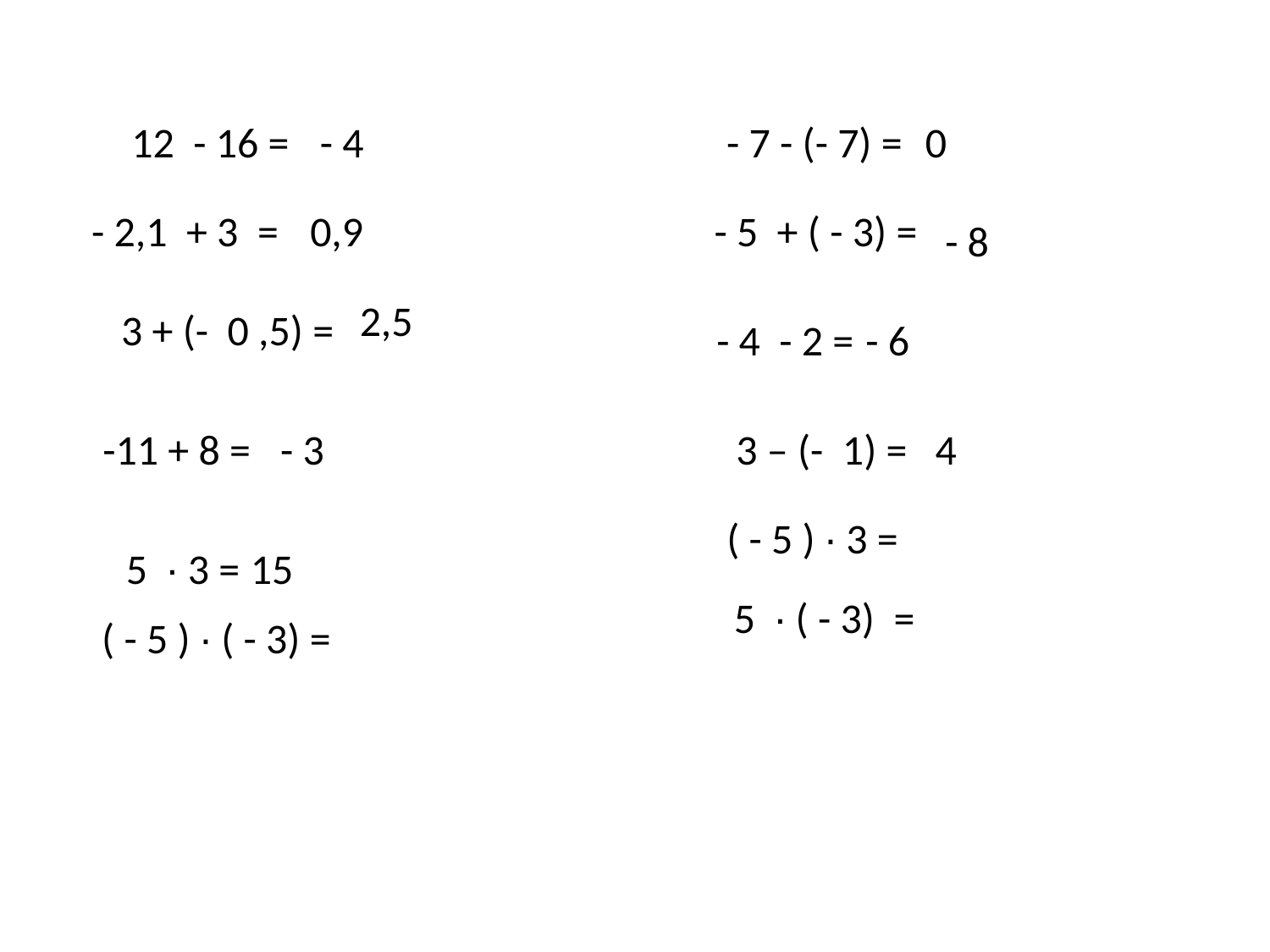

12  - 16 =
- 4
 - 7 - (- 7) =
0
 - 2,1  + 3  =
0,9
 - 5  + ( - 3) =
- 8
2,5
 3 + (-  0 ,5) =
 - 4  - 2 =
- 6
-11 + 8 =
- 3
  3 – (-  1) =
4
 ( - 5 ) ∙ 3 =
  5  ∙ 3 =
15
  5  ∙ ( - 3)  =
 ( - 5 ) ∙ ( - 3) =